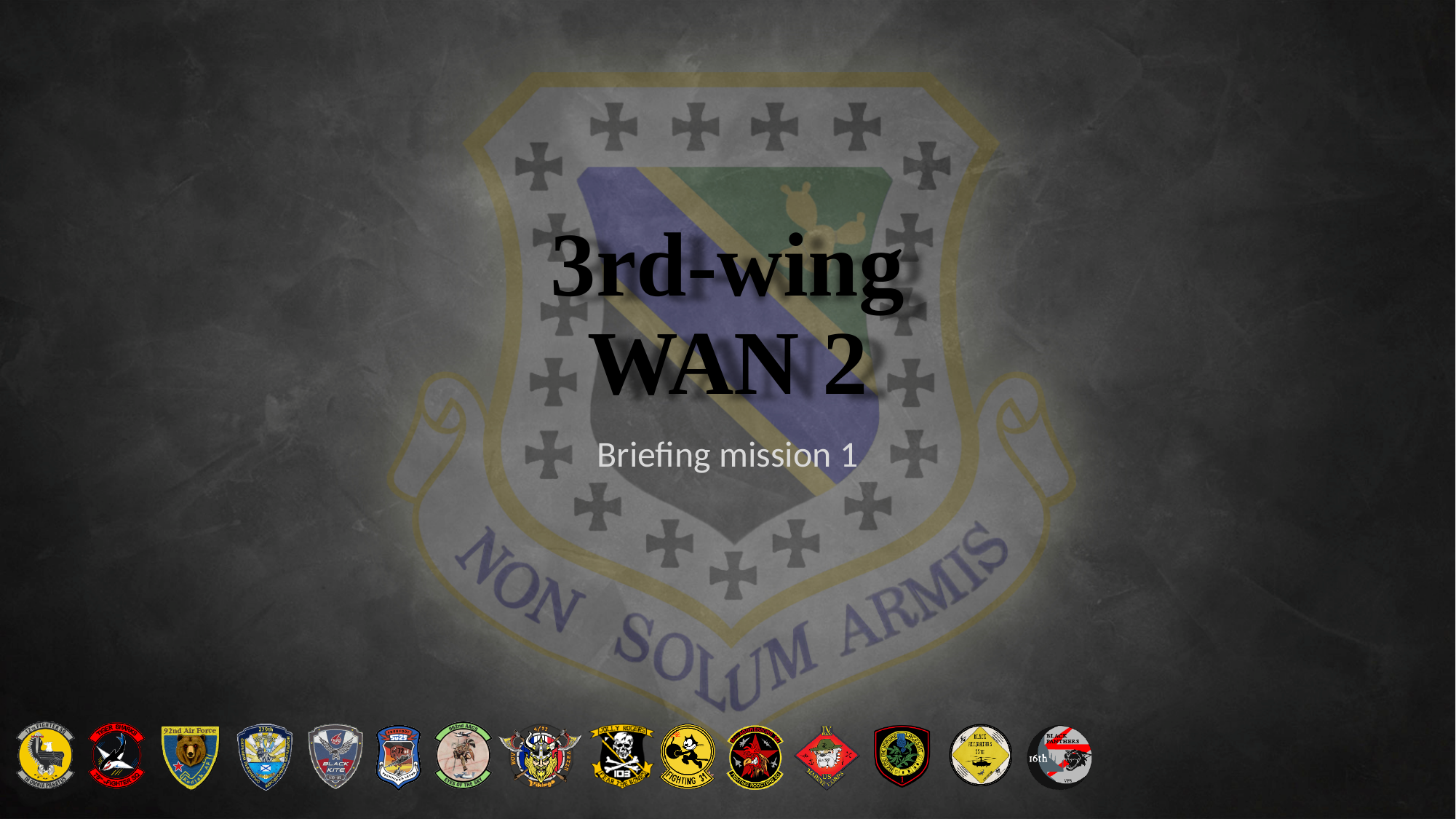

# 3rd-wing WAN 2
Briefing mission 1